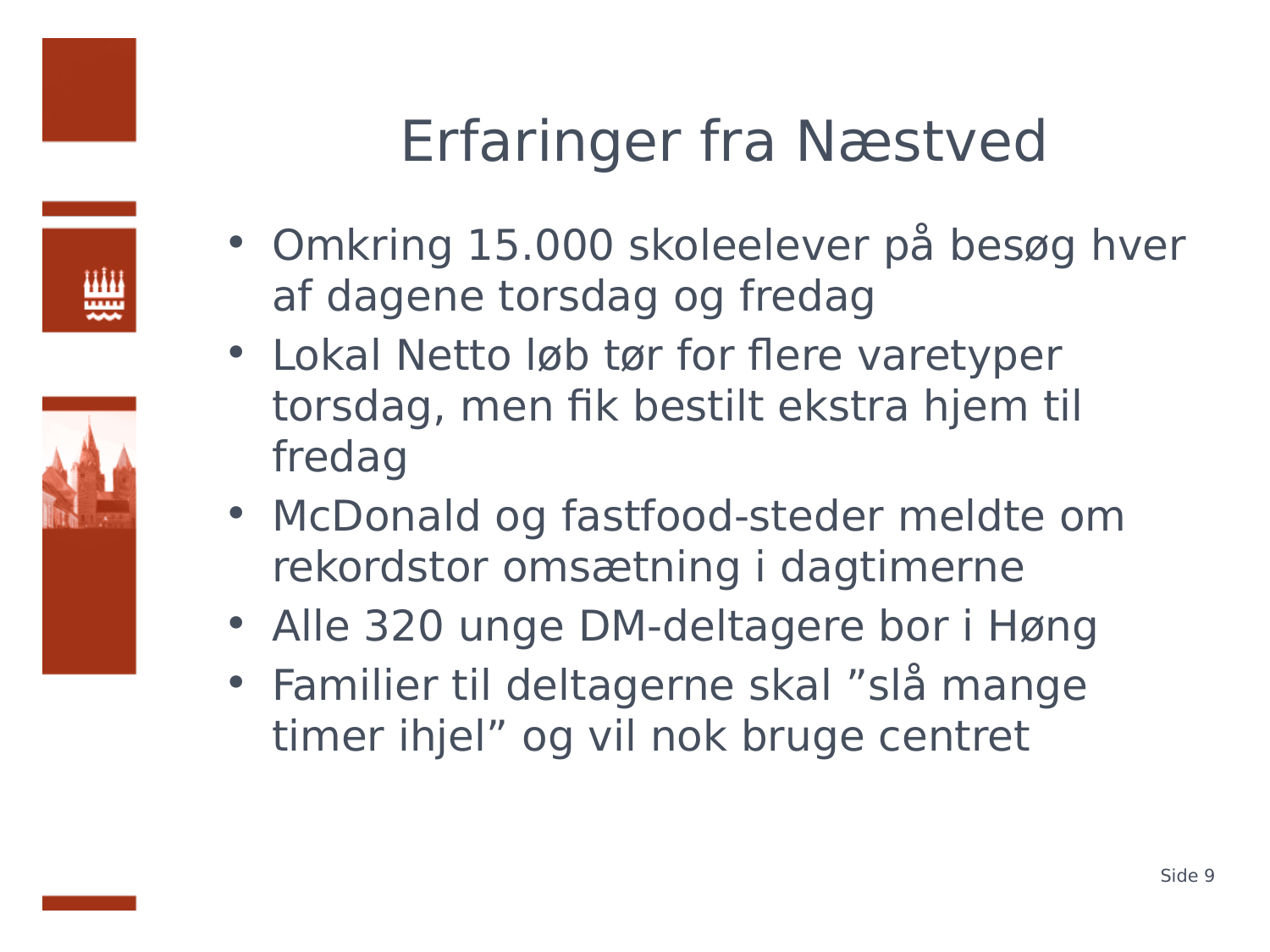

# Erfaringer fra Næstved
Omkring 15.000 skoleelever på besøg hver af dagene torsdag og fredag
Lokal Netto løb tør for flere varetyper torsdag, men fik bestilt ekstra hjem til fredag
McDonald og fastfood-steder meldte om rekordstor omsætning i dagtimerne
Alle 320 unge DM-deltagere bor i Høng
Familier til deltagerne skal ”slå mange timer ihjel” og vil nok bruge centret
Side 9